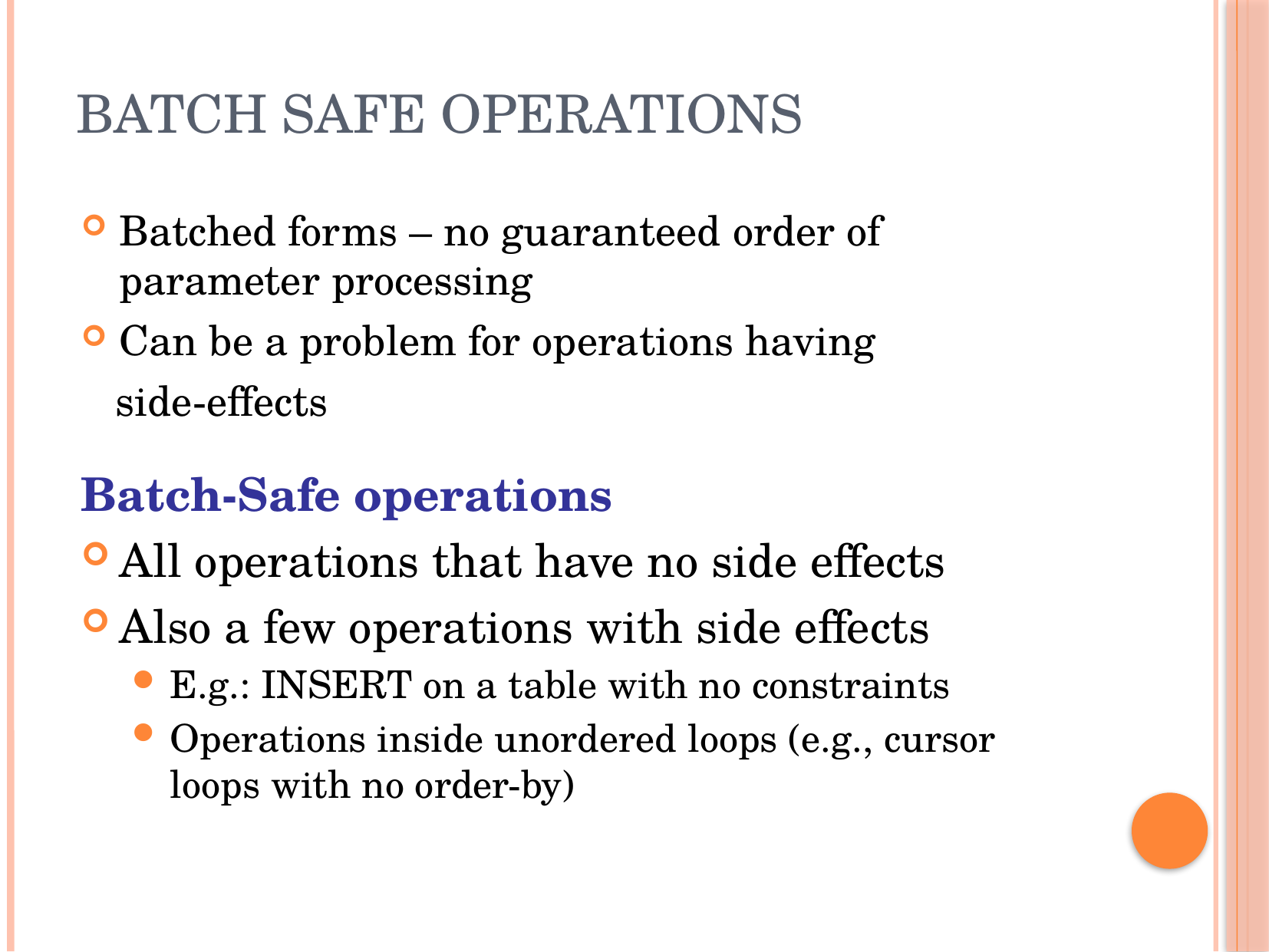

# Batch Safe Operations
Batched forms – no guaranteed order of parameter processing
Can be a problem for operations having
   side-effects

Batch-Safe operations
All operations that have no side effects
Also a few operations with side effects
E.g.: INSERT on a table with no constraints
Operations inside unordered loops (e.g., cursor loops with no order-by)